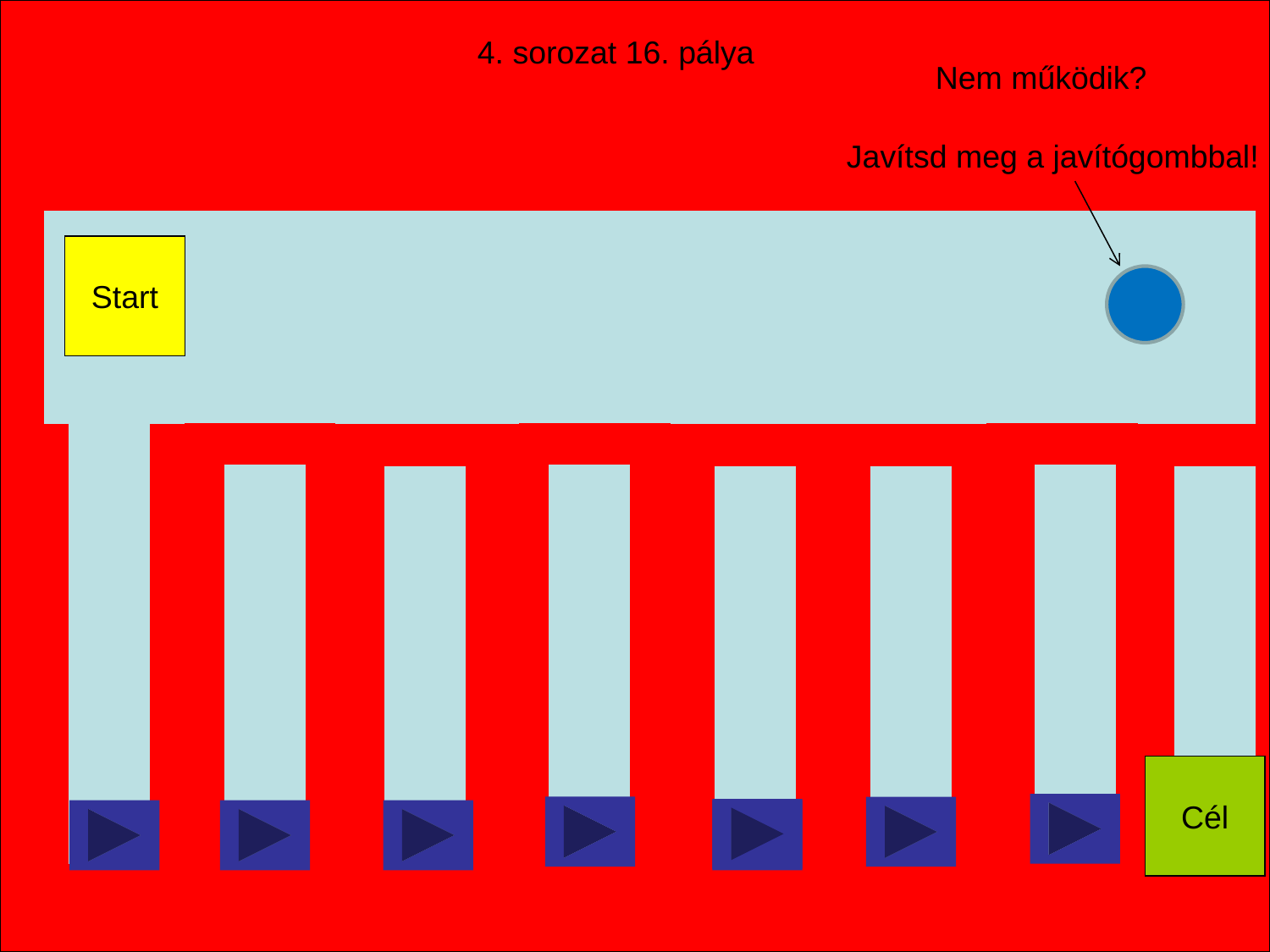

4. sorozat 16. pálya
#
Nem működik?
Javítsd meg a javítógombbal!

Start

Cél